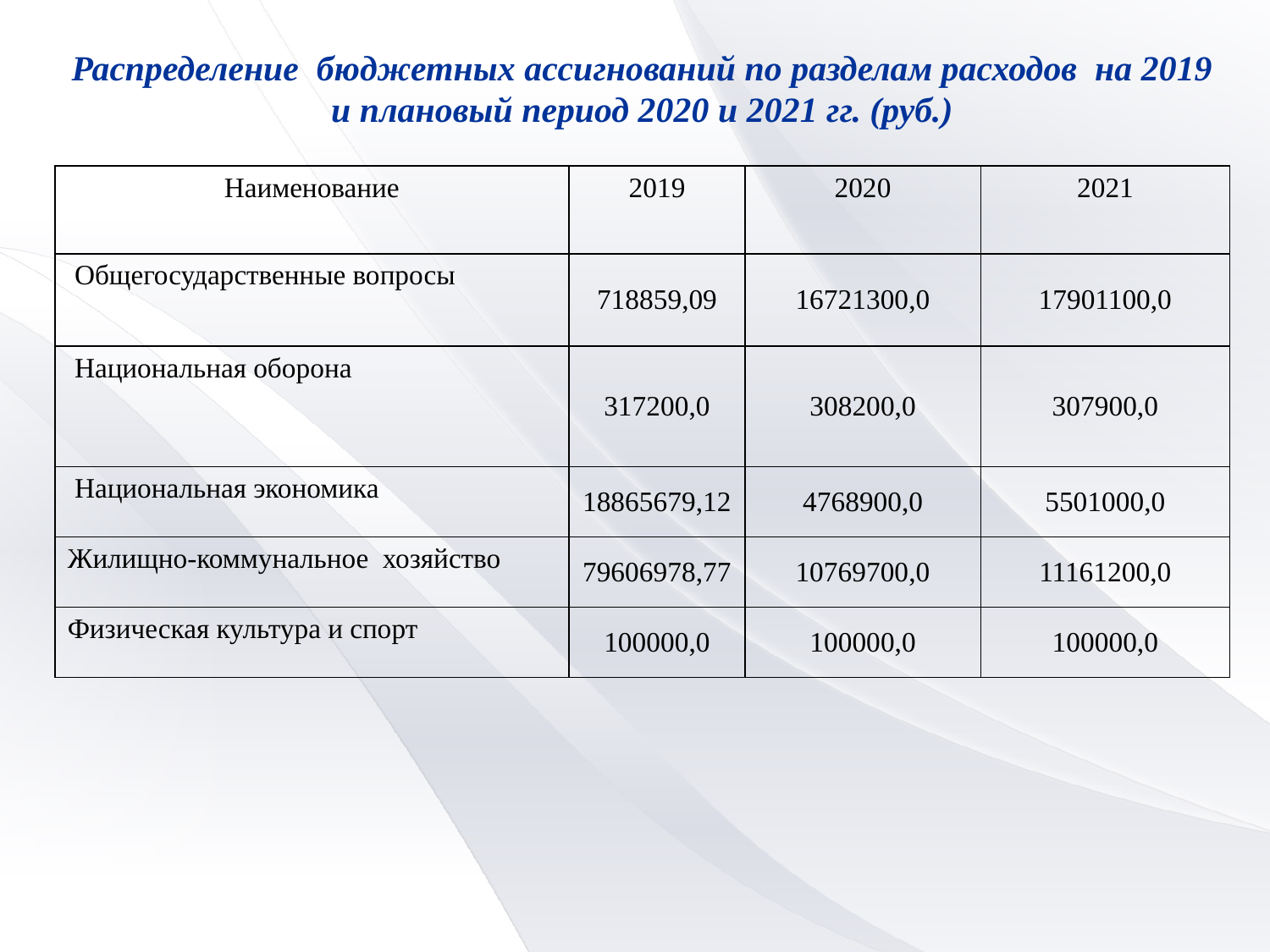

Распределение  бюджетных ассигнований по разделам расходов  на 2019 и плановый период 2020 и 2021 гг. (руб.)
| Наименование | 2019 | 2020 | 2021 |
| --- | --- | --- | --- |
| Общегосударственные вопросы | 718859,09 | 16721300,0 | 17901100,0 |
| Национальная оборона | 317200,0 | 308200,0 | 307900,0 |
| Национальная экономика | 18865679,12 | 4768900,0 | 5501000,0 |
| Жилищно-коммунальное хозяйство | 79606978,77 | 10769700,0 | 11161200,0 |
| Физическая культура и спорт | 100000,0 | 100000,0 | 100000,0 |